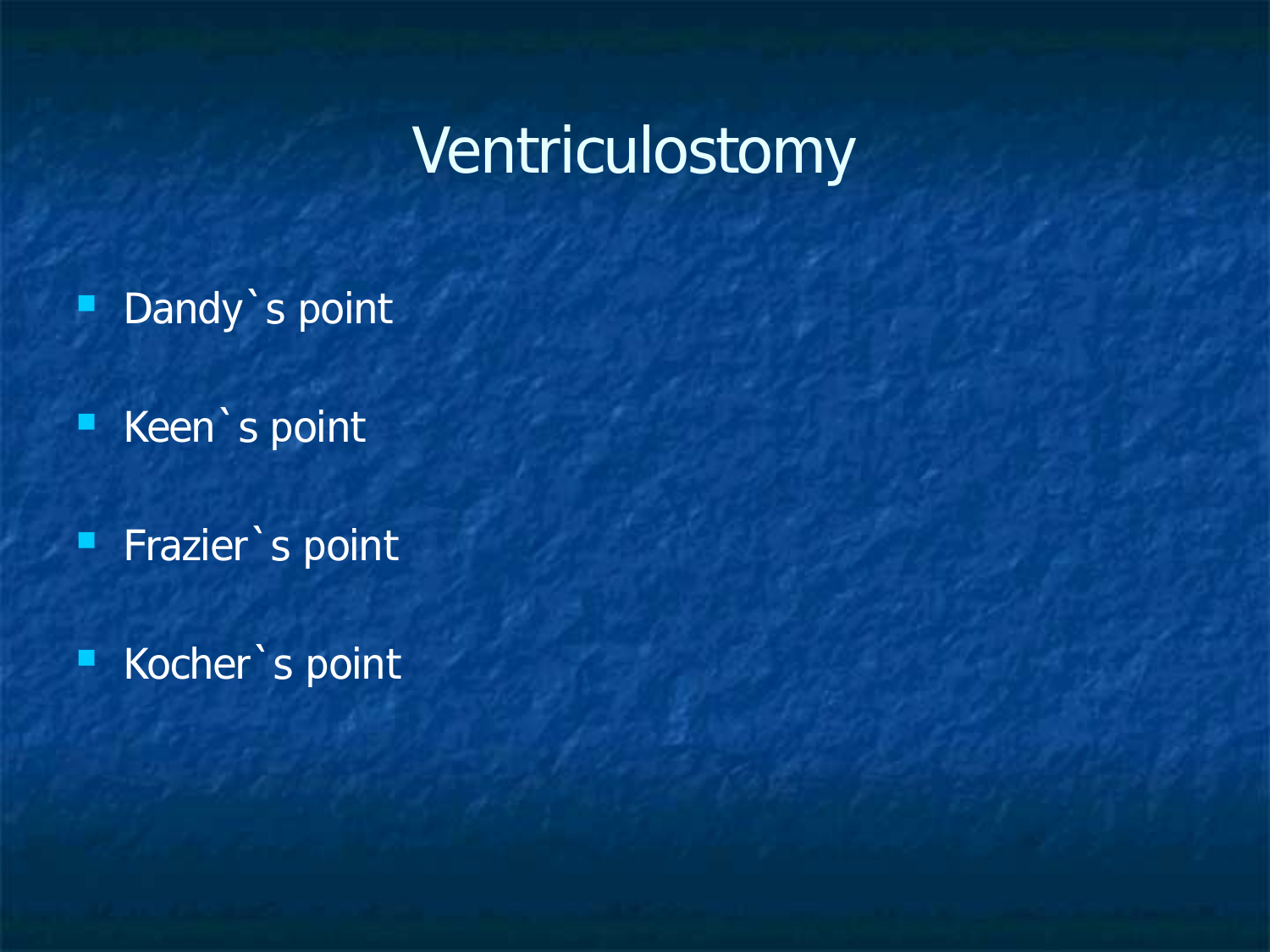

# Ventriculostomy
Dandy`s point

Keen`s point

Frazier`s point

Kocher`s point